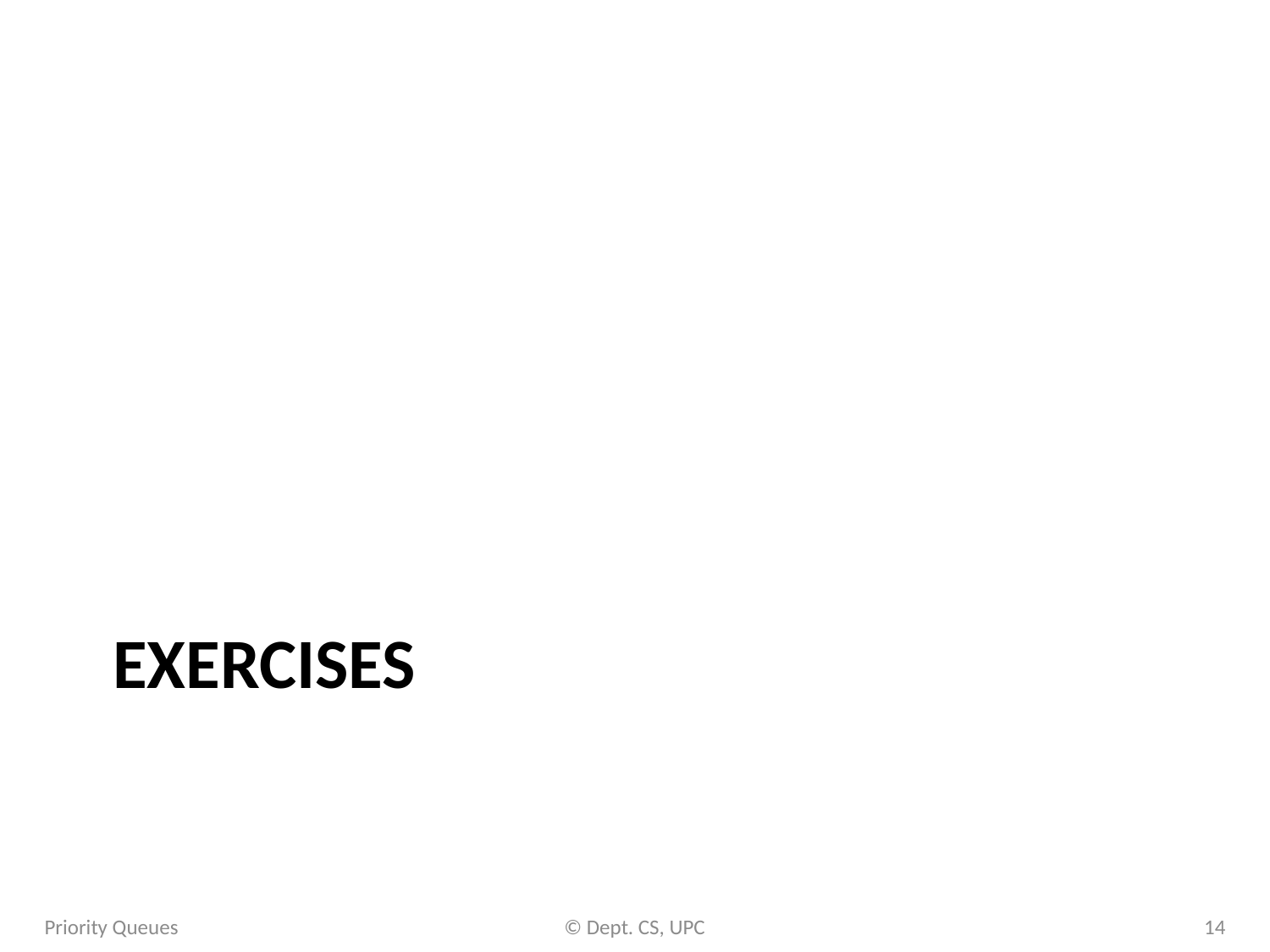

# Exercises
Priority Queues
© Dept. CS, UPC
14